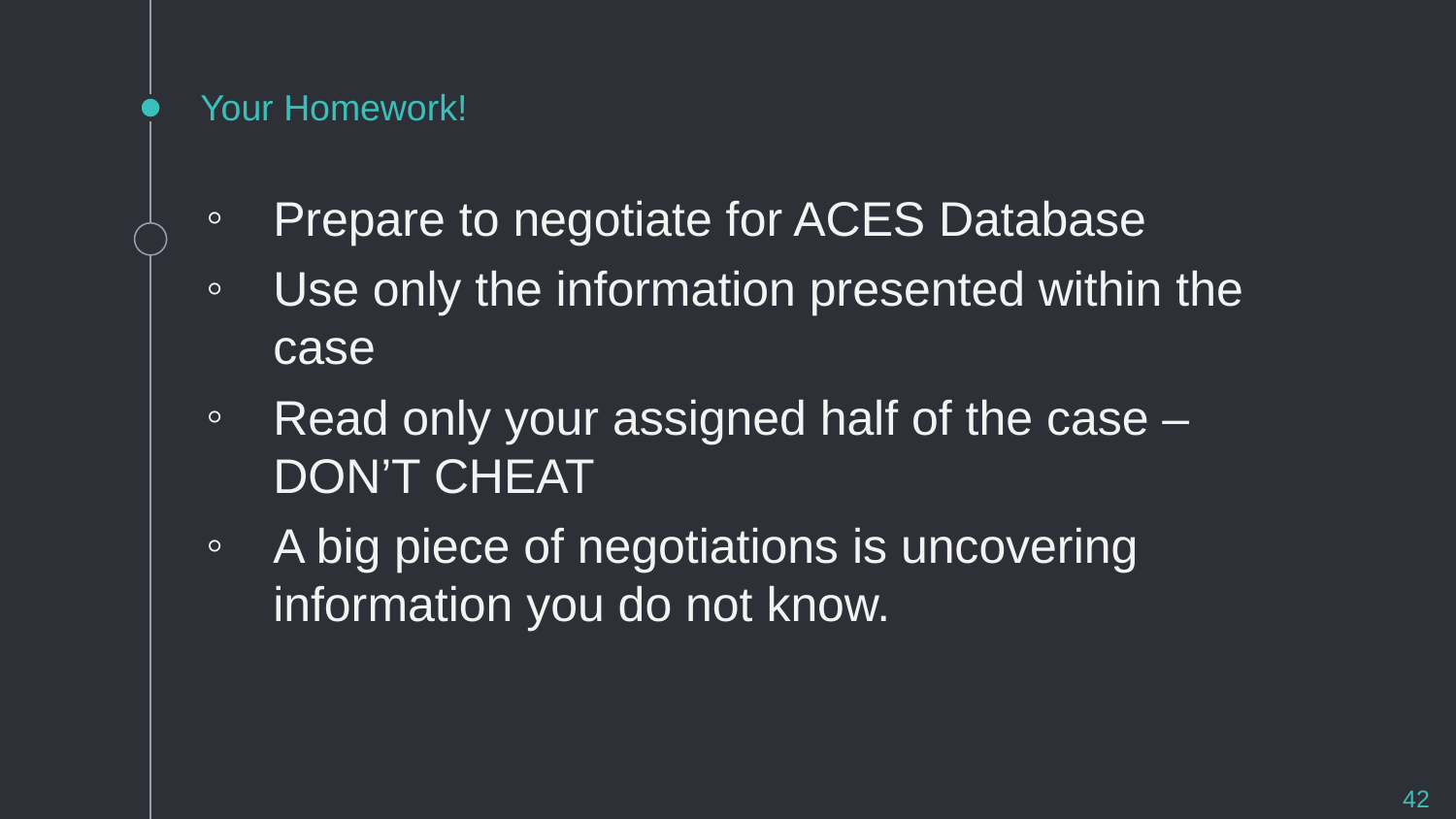

# Your Homework!
Prepare to negotiate for ACES Database
Use only the information presented within the case
Read only your assigned half of the case – DON’T CHEAT
A big piece of negotiations is uncovering information you do not know.

42